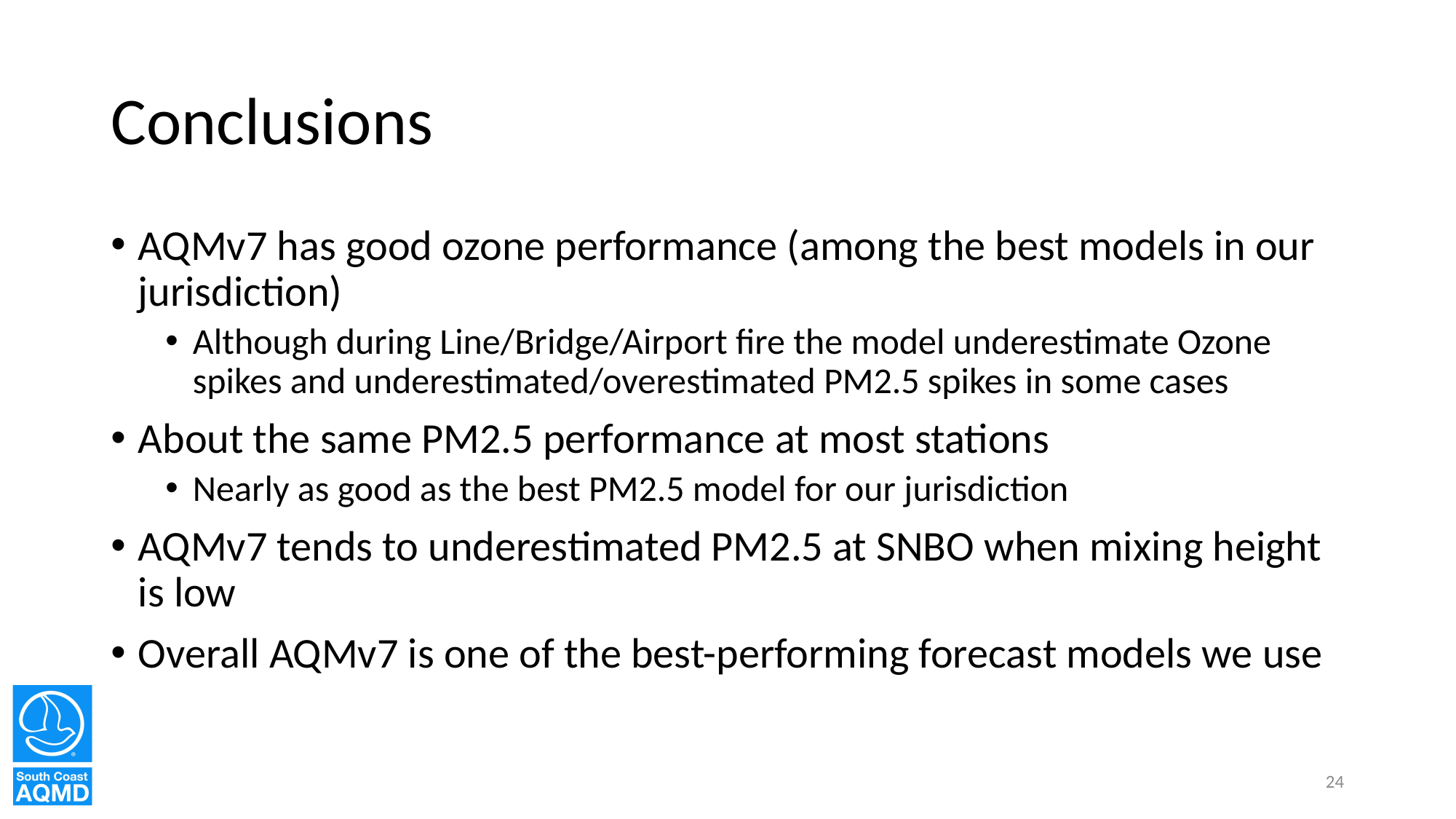

# Conclusions
AQMv7 has good ozone performance (among the best models in our jurisdiction)
Although during Line/Bridge/Airport fire the model underestimate Ozone spikes and underestimated/overestimated PM2.5 spikes in some cases
About the same PM2.5 performance at most stations
Nearly as good as the best PM2.5 model for our jurisdiction
AQMv7 tends to underestimated PM2.5 at SNBO when mixing height is low
Overall AQMv7 is one of the best-performing forecast models we use

24